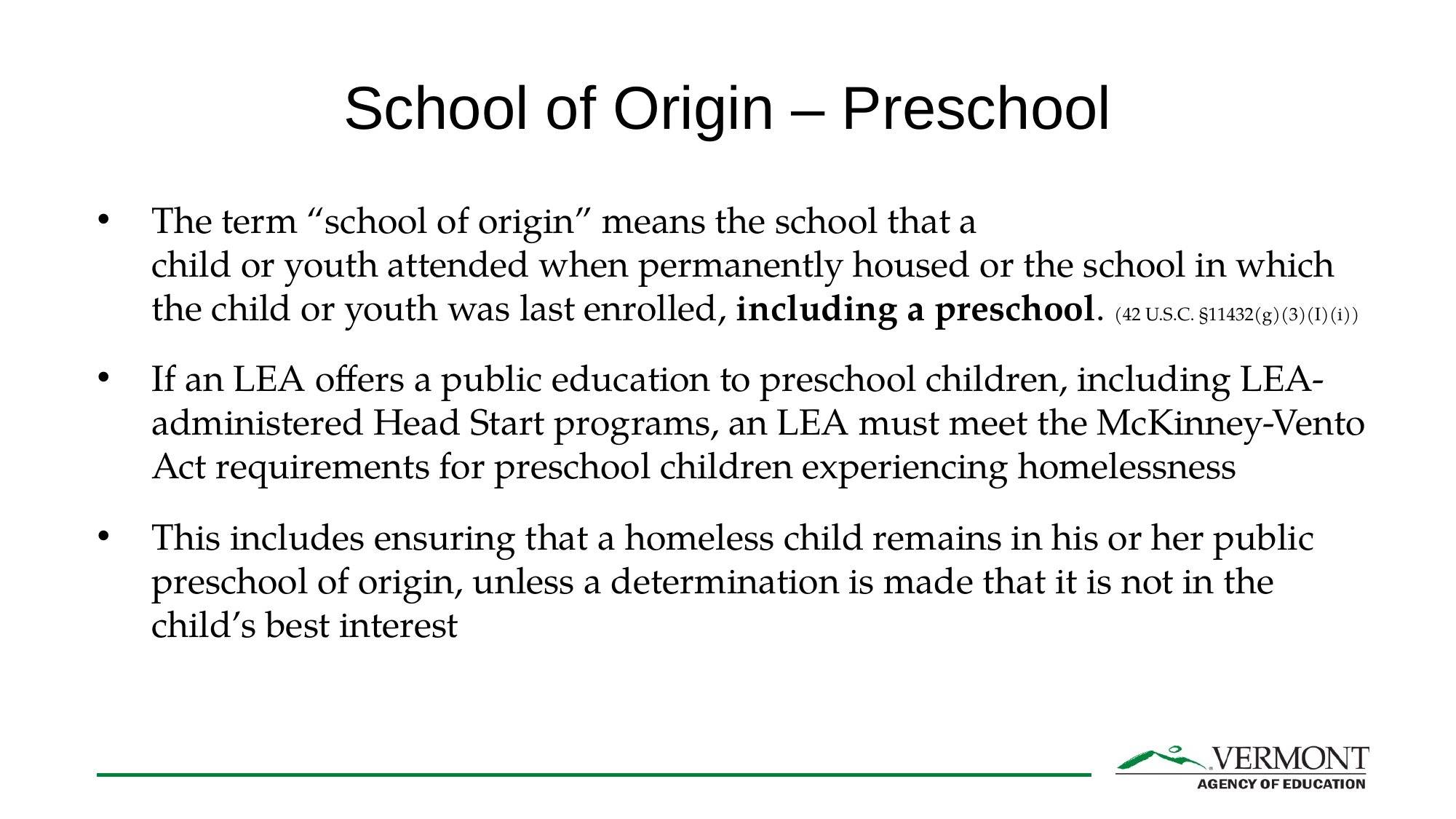

# School of Origin – Preschool
The term “school of origin” means the school that a
child or youth attended when permanently housed or the school in which the child or youth was last enrolled, including a preschool. (42 U.S.C. §11432(g)(3)(I)(i))
If an LEA offers a public education to preschool children, including LEA-administered Head Start programs, an LEA must meet the McKinney-Vento Act requirements for preschool children experiencing homelessness
This includes ensuring that a homeless child remains in his or her public preschool of origin, unless a determination is made that it is not in the child’s best interest